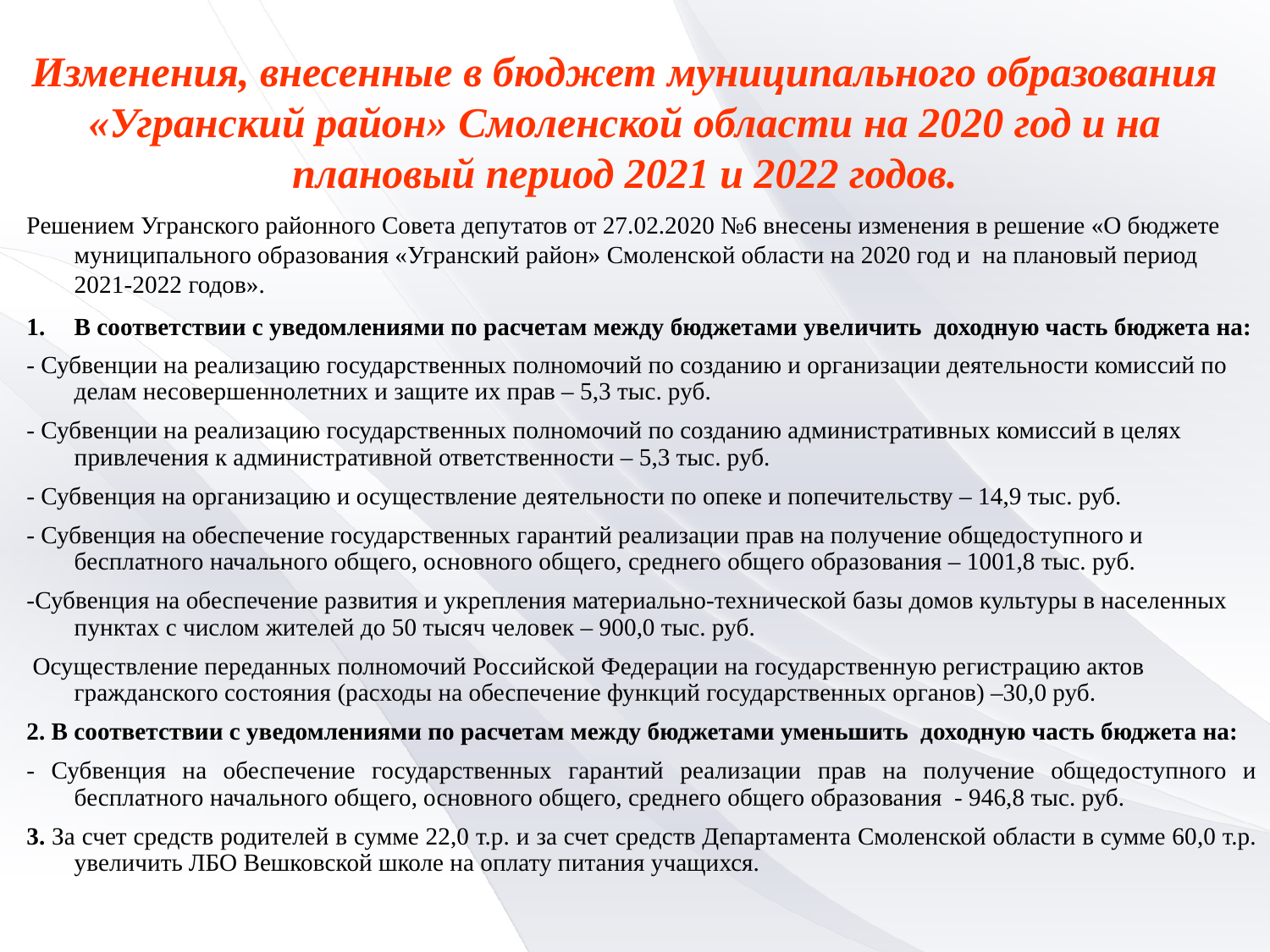

Изменения, внесенные в бюджет муниципального образования «Угранский район» Смоленской области на 2020 год и на плановый период 2021 и 2022 годов.
Решением Угранского районного Совета депутатов от 27.02.2020 №6 внесены изменения в решение «О бюджете муниципального образования «Угранский район» Смоленской области на 2020 год и  на плановый период  2021-2022 годов».
В соответствии с уведомлениями по расчетам между бюджетами увеличить  доходную часть бюджета на:
- Субвенции на реализацию государственных полномочий по созданию и организации деятельности комиссий по делам несовершеннолетних и защите их прав – 5,3 тыс. руб.
- Субвенции на реализацию государственных полномочий по созданию административных комиссий в целях привлечения к административной ответственности – 5,3 тыс. руб.
- Субвенция на организацию и осуществление деятельности по опеке и попечительству – 14,9 тыс. руб.
- Субвенция на обеспечение государственных гарантий реализации прав на получение общедоступного и бесплатного начального общего, основного общего, среднего общего образования – 1001,8 тыс. руб.
-Субвенция на обеспечение развития и укрепления материально-технической базы домов культуры в населенных пунктах с числом жителей до 50 тысяч человек – 900,0 тыс. руб.
 Осуществление переданных полномочий Российской Федерации на государственную регистрацию актов гражданского состояния (расходы на обеспечение функций государственных органов) –30,0 руб.
2. В соответствии с уведомлениями по расчетам между бюджетами уменьшить  доходную часть бюджета на:
- Субвенция на обеспечение государственных гарантий реализации прав на получение общедоступного и бесплатного начального общего, основного общего, среднего общего образования  - 946,8 тыс. руб.
3. За счет средств родителей в сумме 22,0 т.р. и за счет средств Департамента Смоленской области в сумме 60,0 т.р. увеличить ЛБО Вешковской школе на оплату питания учащихся.